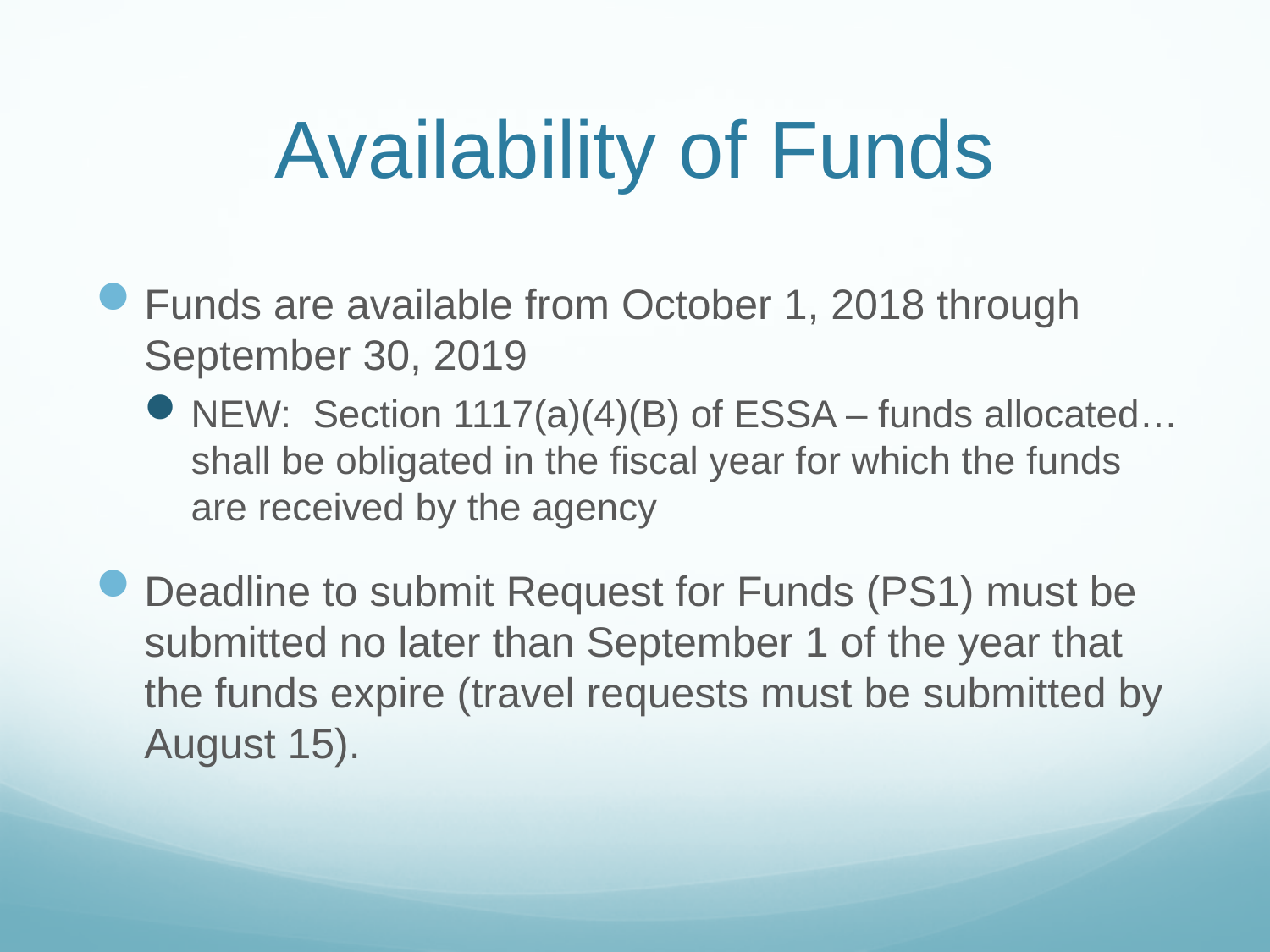

# Availability of Funds
Funds are available from October 1, 2018 through September 30, 2019
NEW:  Section 1117(a)(4)(B) of ESSA – funds allocated…shall be obligated in the fiscal year for which the funds are received by the agency
Deadline to submit Request for Funds (PS1) must be submitted no later than September 1 of the year that the funds expire (travel requests must be submitted by August 15).